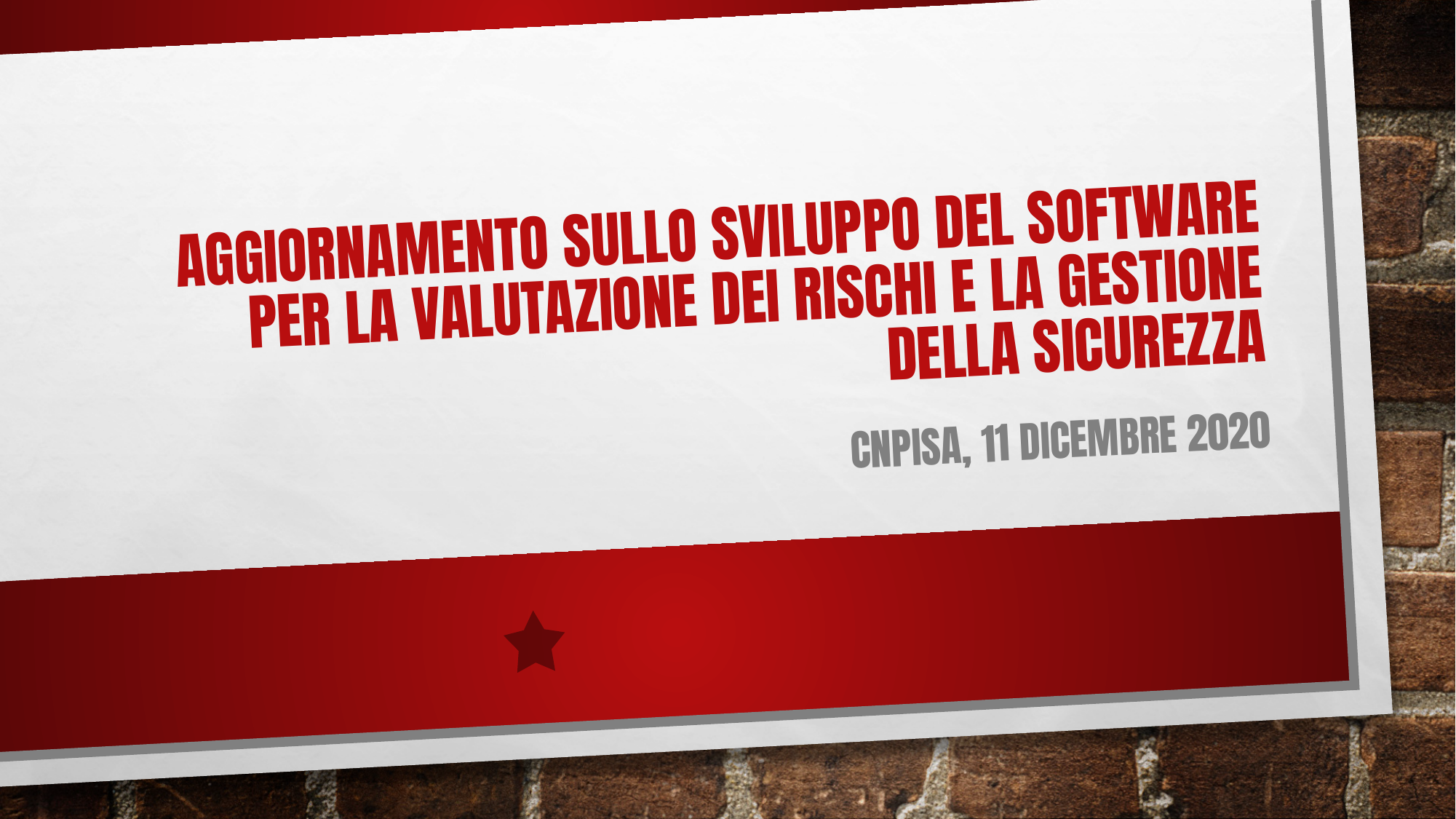

# Aggiornamento sullo sviluppo del software per la valutazione dei rischi e la gestione della sicurezza
CNPISA, 11 DICEMBRE 2020